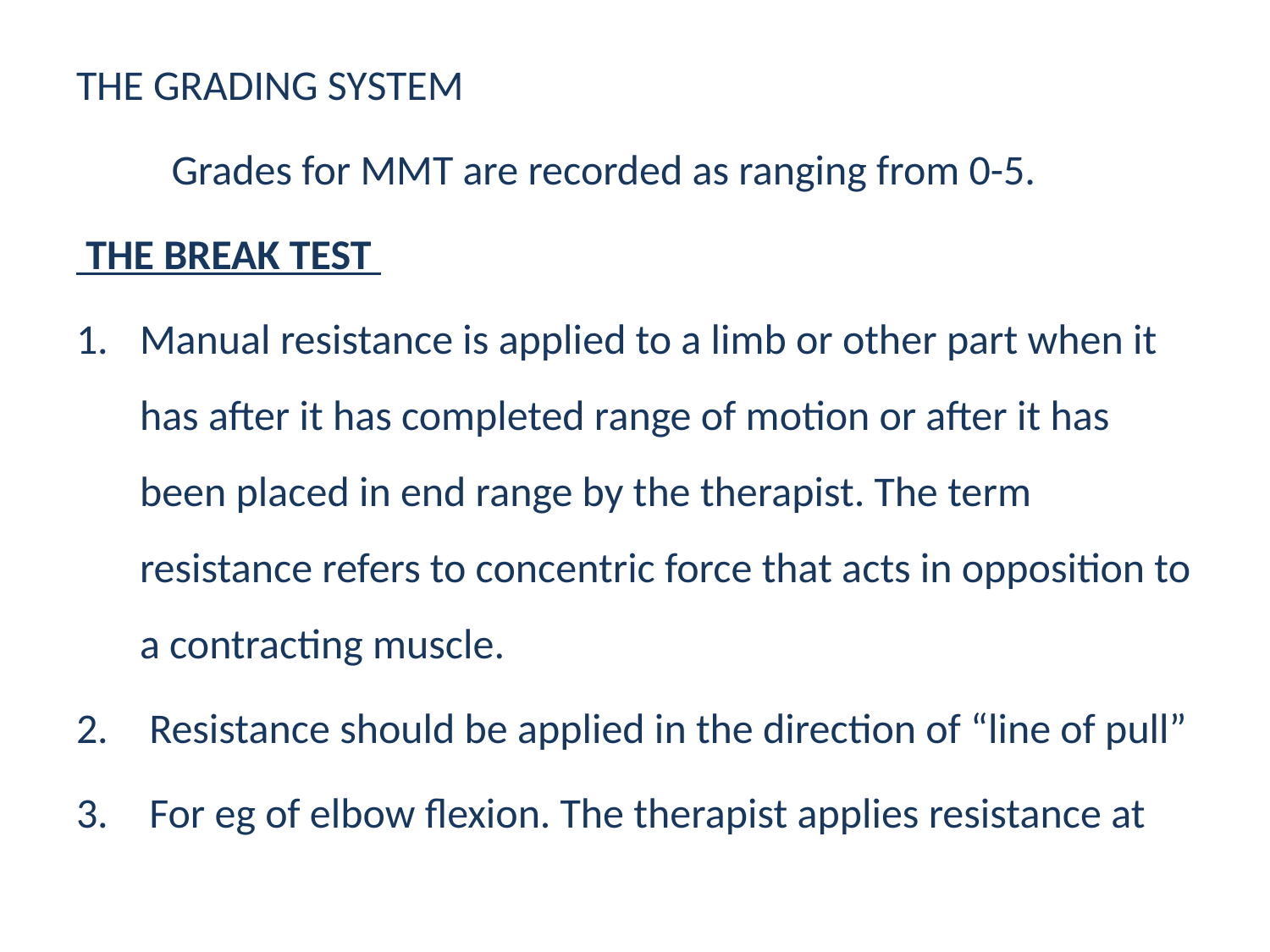

THE GRADING SYSTEM
          Grades for MMT are recorded as ranging from 0-5.
 THE BREAK TEST
Manual resistance is applied to a limb or other part when it has after it has completed range of motion or after it has been placed in end range by the therapist. The term resistance refers to concentric force that acts in opposition to a contracting muscle.
 Resistance should be applied in the direction of “line of pull”
 For eg of elbow flexion. The therapist applies resistance at